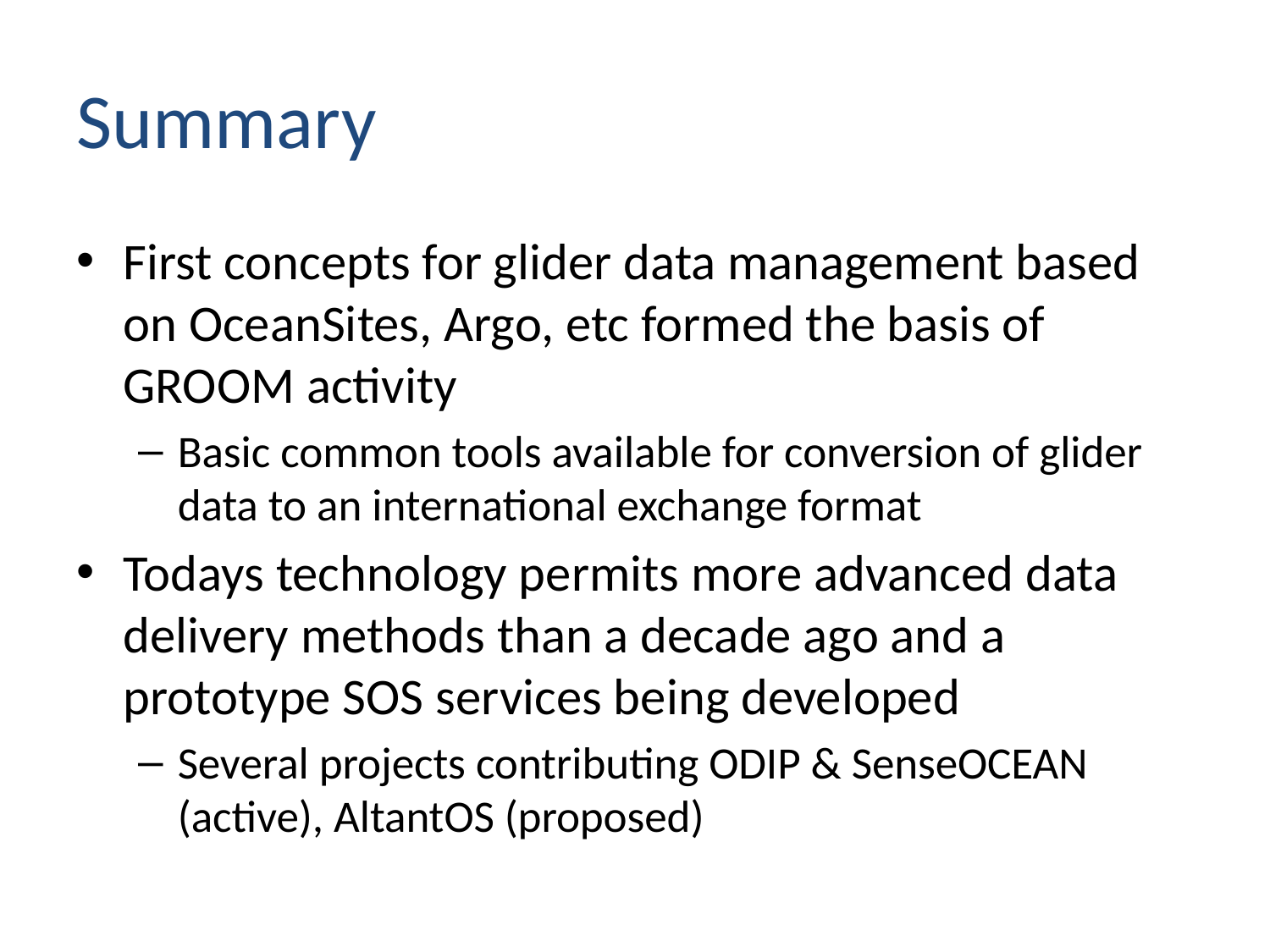

# Summary
First concepts for glider data management based on OceanSites, Argo, etc formed the basis of GROOM activity
Basic common tools available for conversion of glider data to an international exchange format
Todays technology permits more advanced data delivery methods than a decade ago and a prototype SOS services being developed
Several projects contributing ODIP & SenseOCEAN (active), AltantOS (proposed)